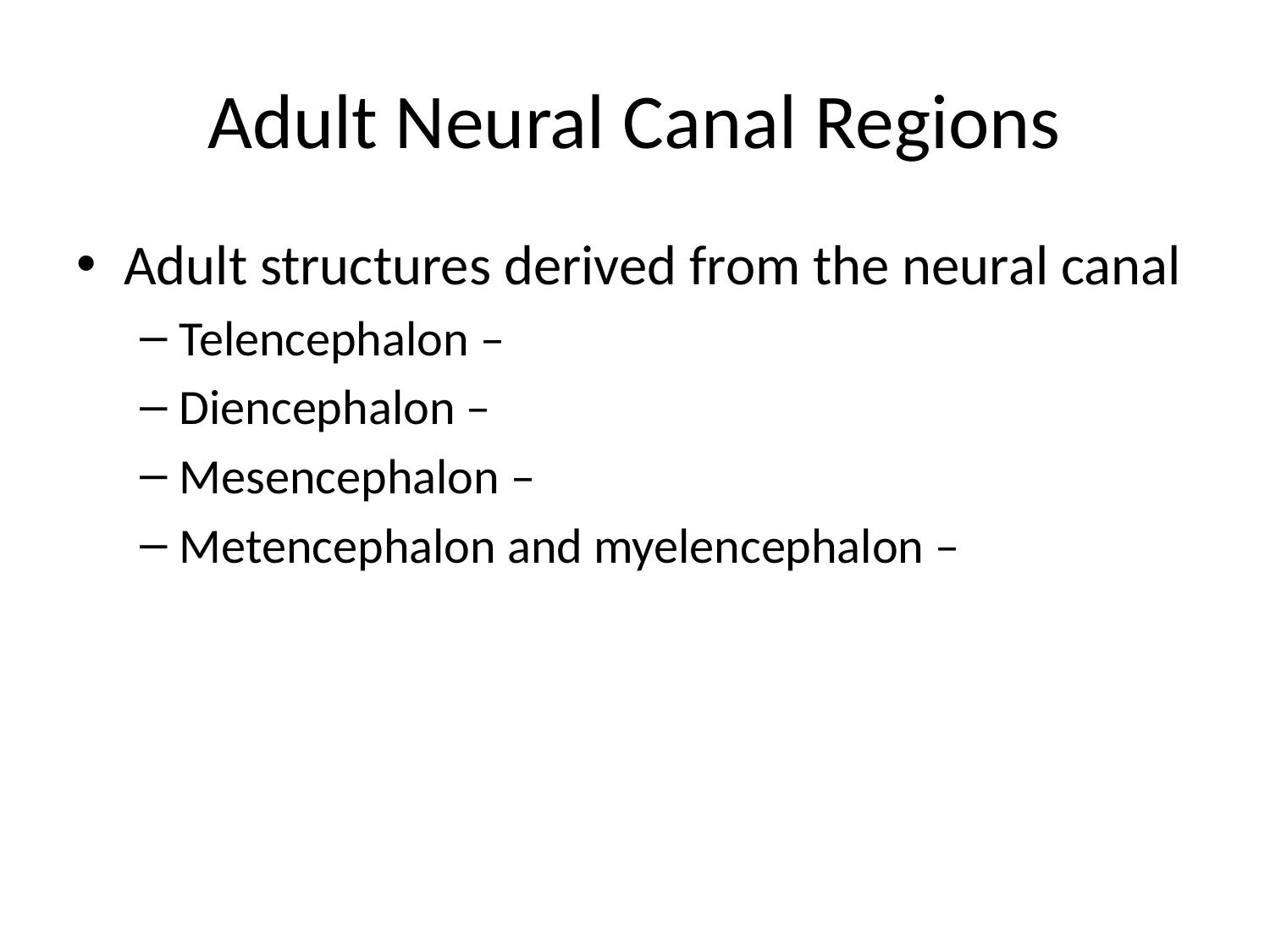

# Adult Neural Canal Regions
Adult structures derived from the neural canal
Telencephalon –
Diencephalon –
Mesencephalon –
Metencephalon and myelencephalon –